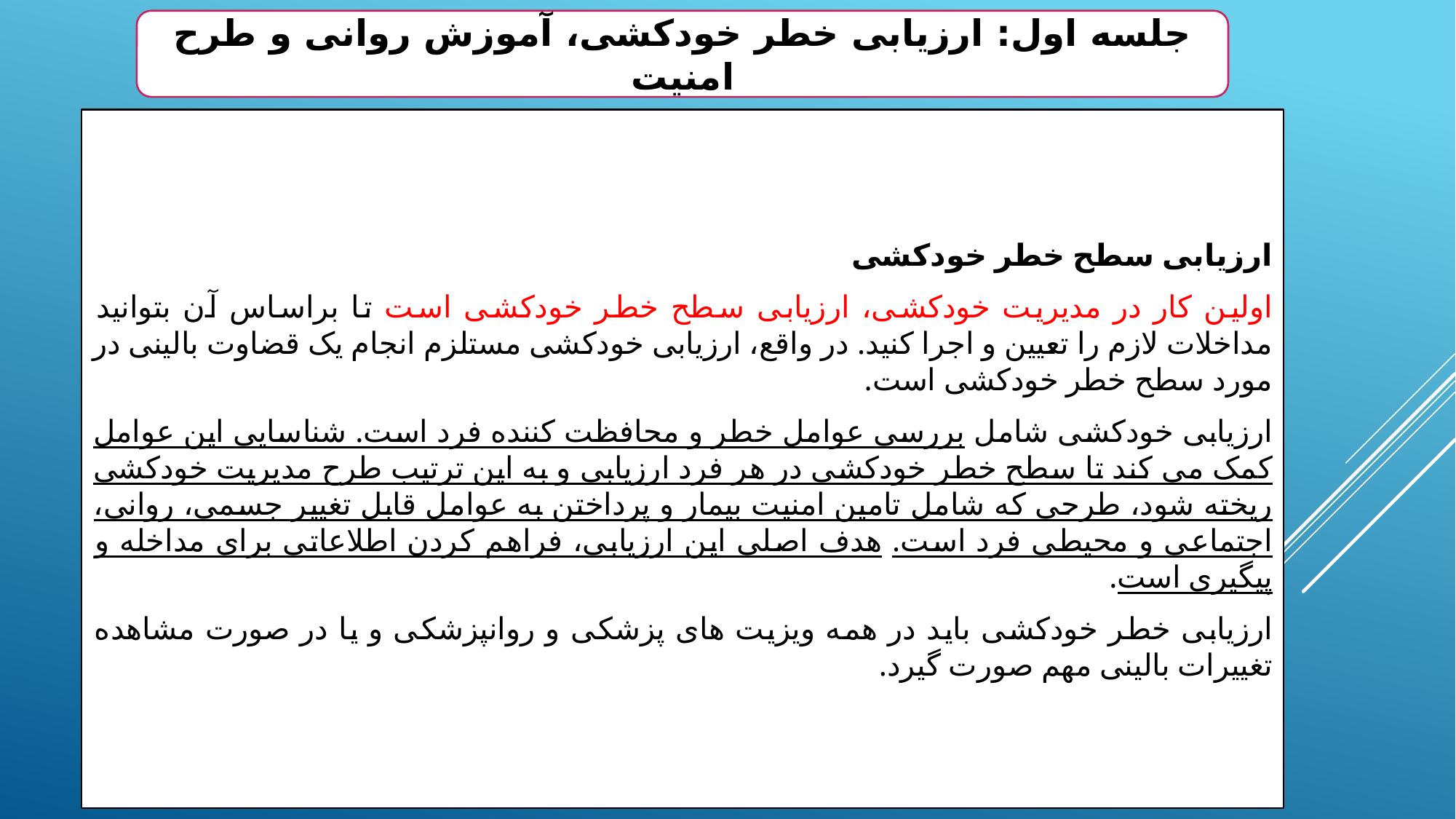

جلسه اول: ارزیابی خطر خودکشی، آموزش روانی و طرح امنیت
ارزیابی سطح خطر خودکشی
اولین کار در مدیریت خودکشی، ارزیابی سطح خطر خودکشی است تا براساس آن بتوانید مداخلات لازم را تعیین و اجرا کنید. در واقع، ارزیابی خودکشی مستلزم انجام یک قضاوت بالینی در مورد سطح خطر خودکشی است.
ارزیابی خودکشی شامل بررسی عوامل خطر و محافظت کننده فرد است. شناسایی این عوامل کمک می کند تا سطح خطر خودکشی در هر فرد ارزیابی و به این ترتیب طرح مدیریت خودکشی ریخته شود، طرحی که شامل تامین امنیت بیمار و پرداختن به عوامل قابل تغییر جسمی، روانی، اجتماعی و محیطی فرد است. هدف اصلی این ارزیابی، فراهم کردن اطلاعاتی برای مداخله و پیگیری است.
ارزیابی خطر خودکشی باید در همه ویزیت های پزشکی و روانپزشکی و یا در صورت مشاهده تغییرات بالینی مهم صورت گیرد.